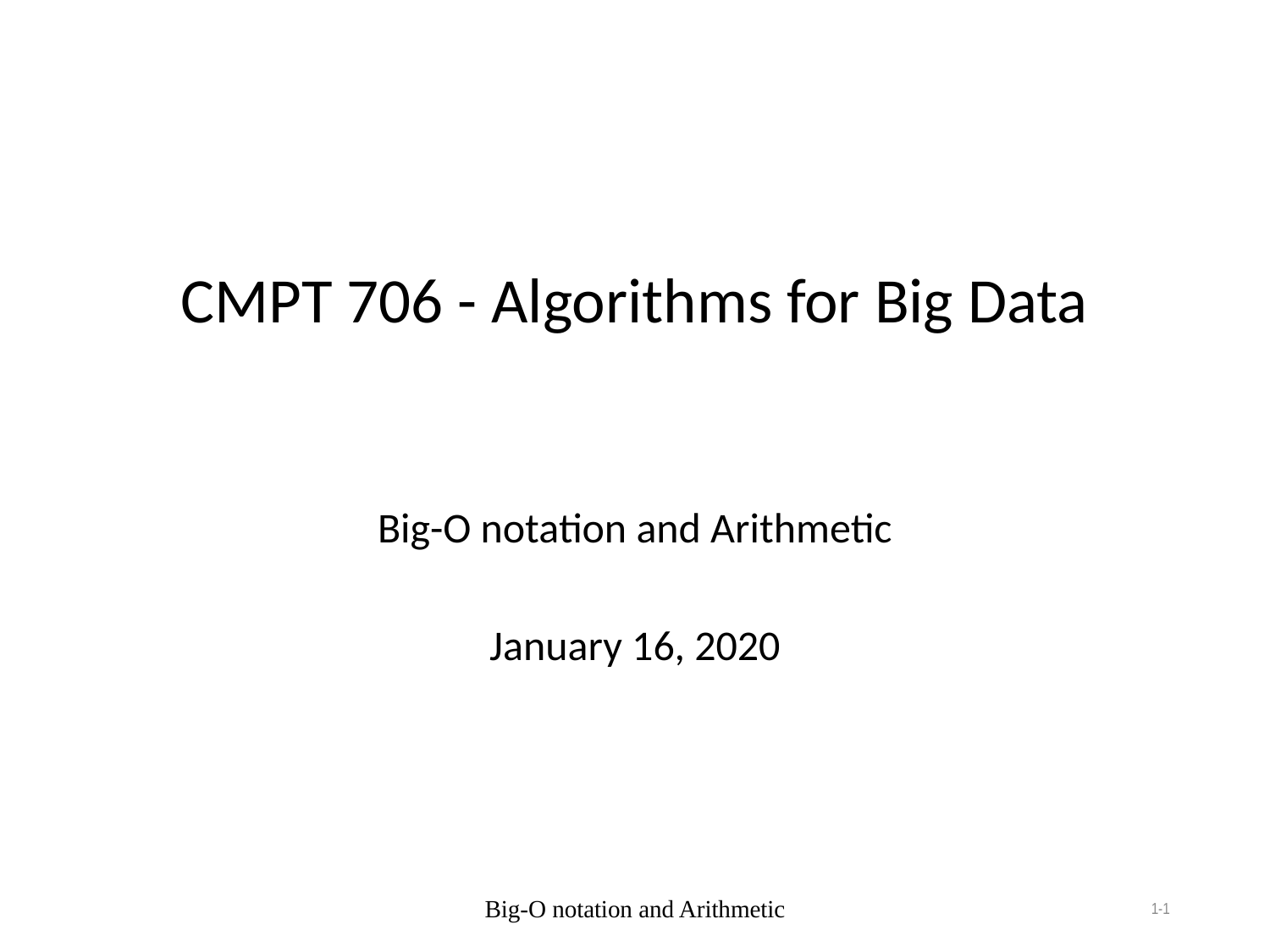

# CMPT 706 - Algorithms for Big Data
Big-O notation and Arithmetic

January 16, 2020

Big-O notation and Arithmetic
1-1